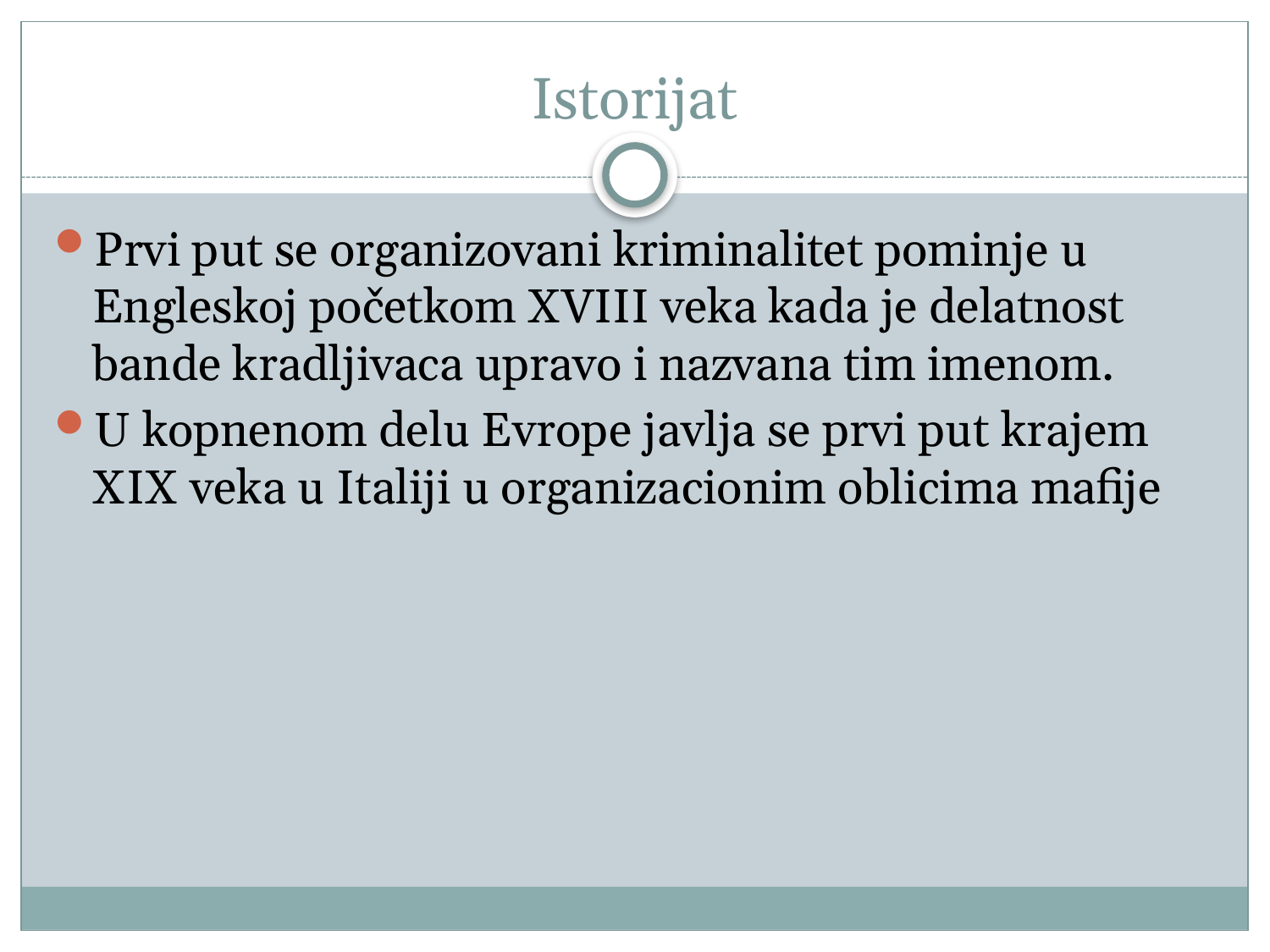

# Istorijat
Prvi put se organizovani kriminalitet pominje u Engleskoj početkom XVIII veka kada je delatnost bande kradljivaca upravo i nazvana tim imenom.
U kopnenom delu Evrope javlja se prvi put krajem XIX veka u Italiji u organizacionim oblicima mafije